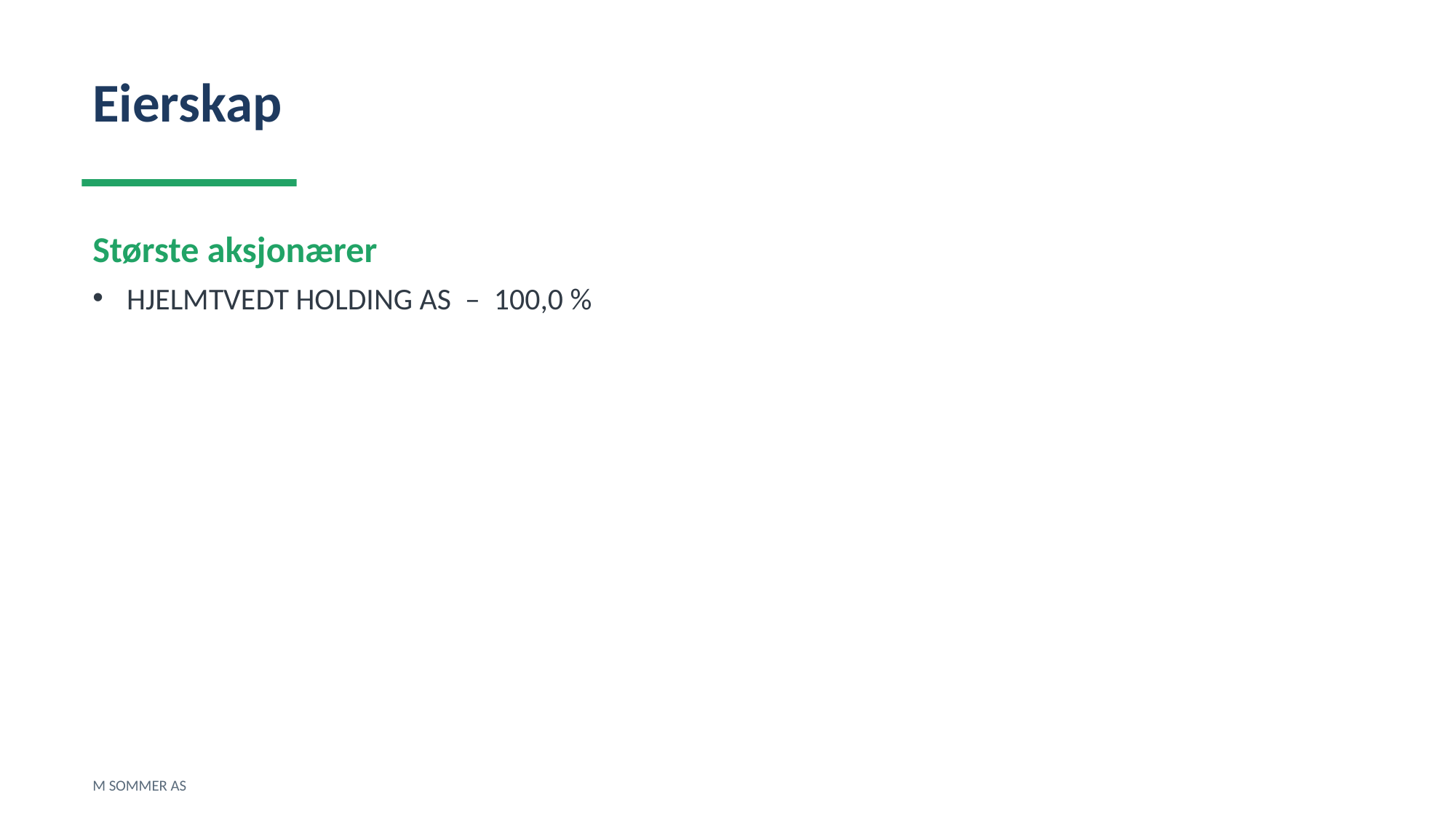

Eierskap

Største aksjonærer
HJELMTVEDT HOLDING AS  –  100,0 %
M SOMMER AS